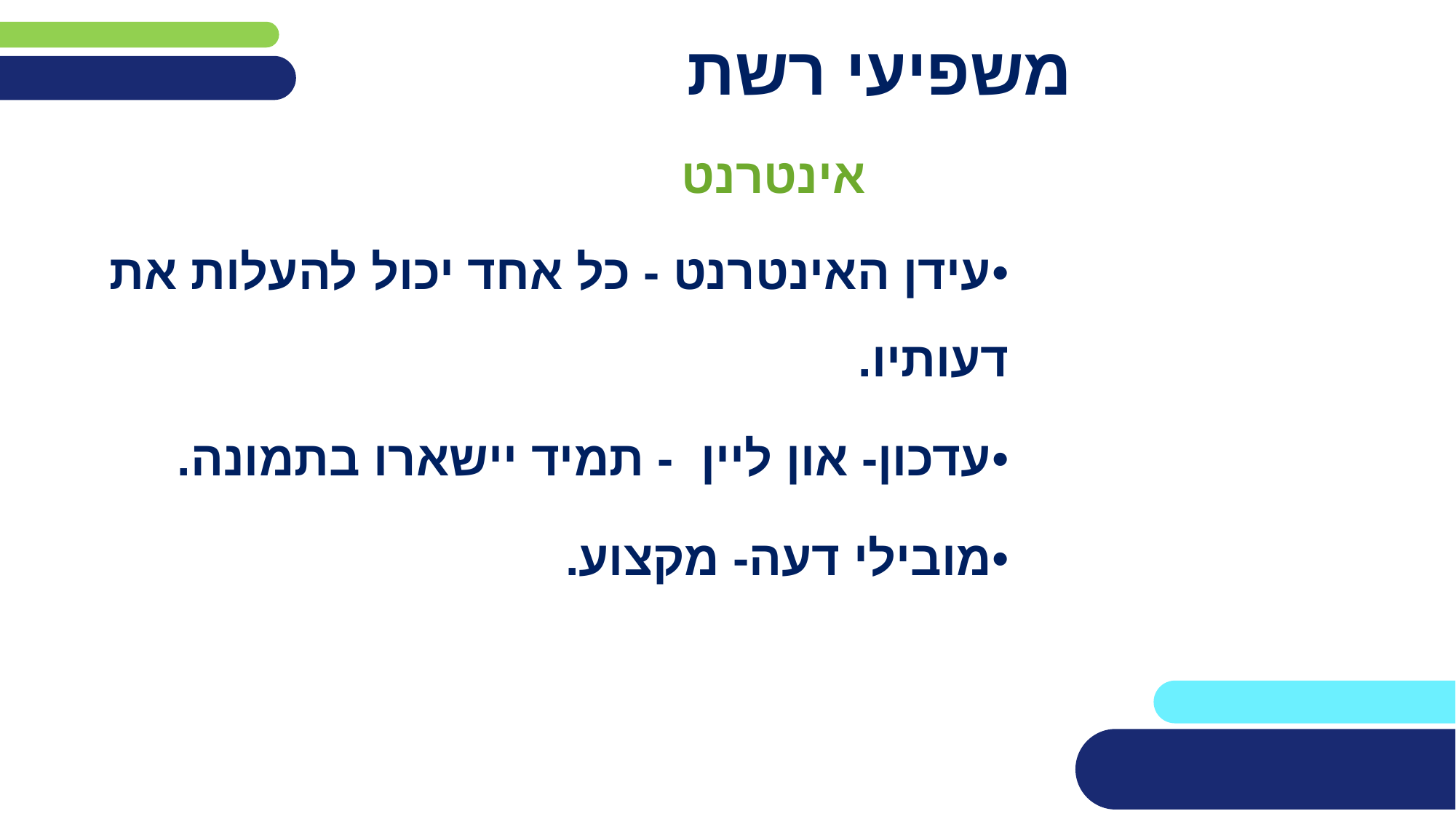

# משפיעי רשת
אינטרנט
•עידן האינטרנט - כל אחד יכול להעלות את דעותיו.
•עדכון- און ליין  - תמיד יישארו בתמונה.
•מובילי דעה- מקצוע.